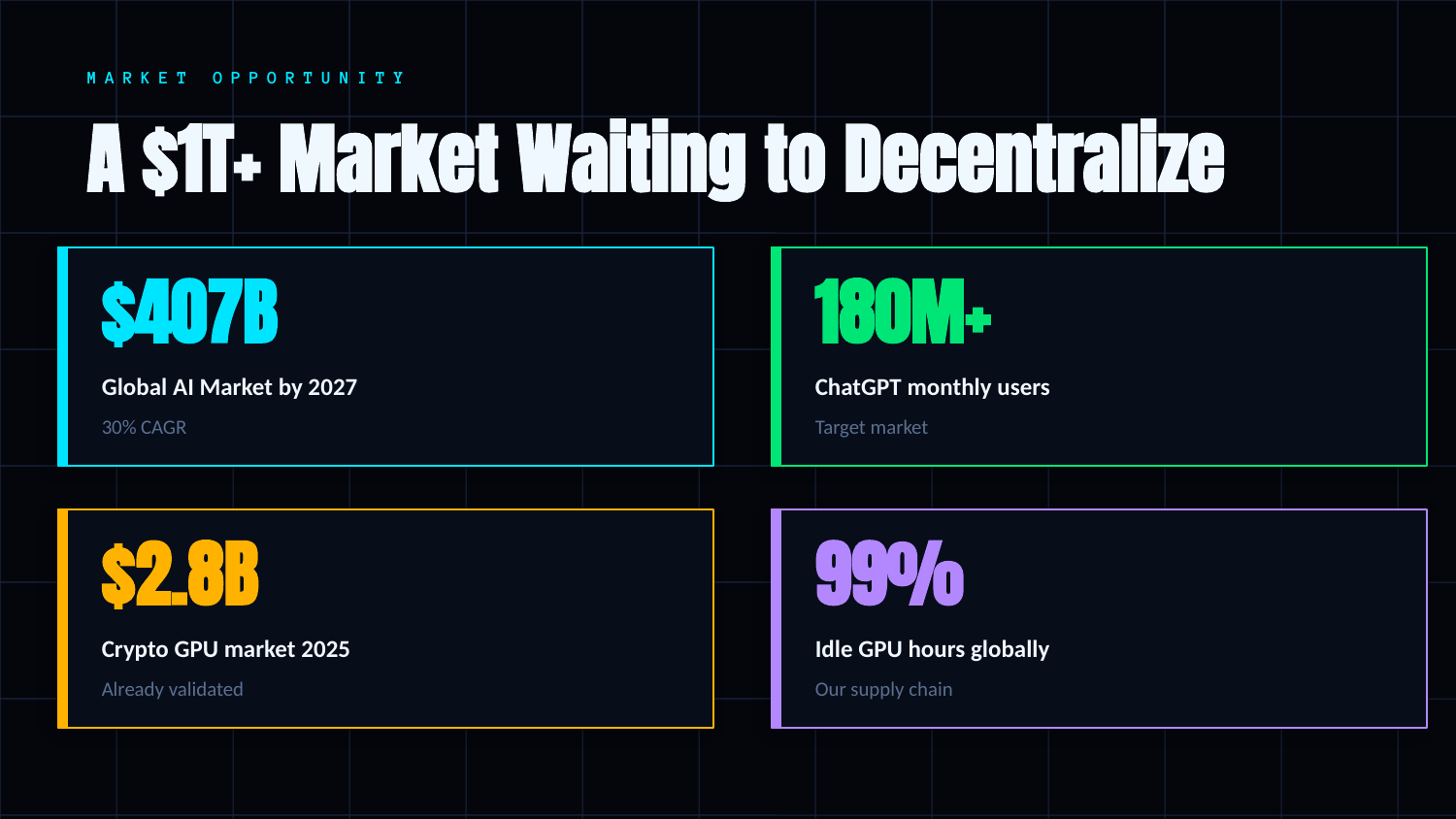

MARKET OPPORTUNITY
A $1T+ Market Waiting to Decentralize

$407B
180M+

Global AI Market by 2027
ChatGPT monthly users
30% CAGR
Target market

$2.8B
99%

Crypto GPU market 2025
Idle GPU hours globally
Already validated
Our supply chain